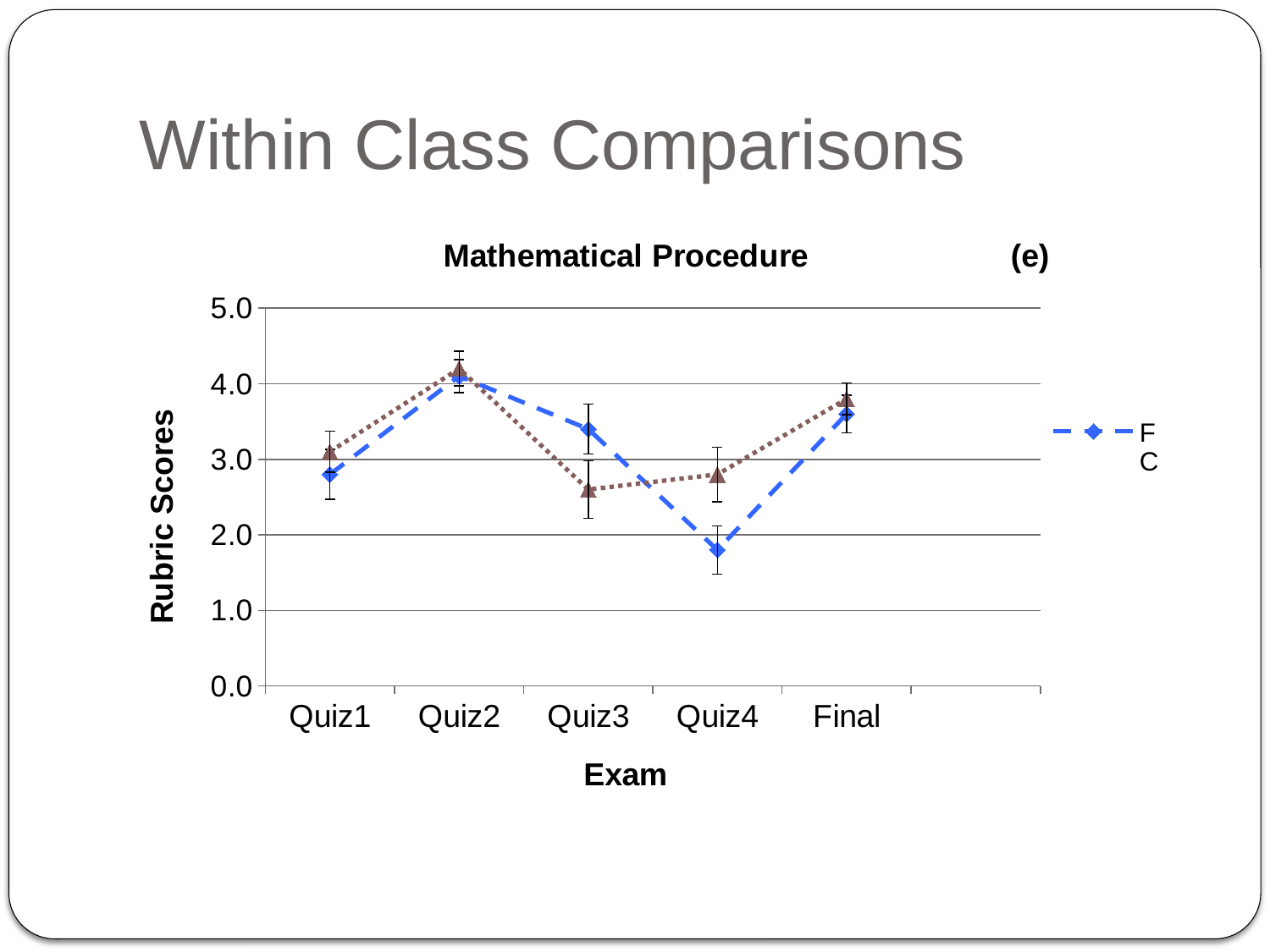

# Within Class Comparisons

### Chart: Mathematical Procedure                      (e)

| Category | FC | LC |
|---|---|---|
| Quiz1 | 2.8 | 3.1 |
| Quiz2 | 4.1 | 4.2 |
| Quiz3 | 3.4 | 2.6 |
| Quiz4 | 1.8 | 2.8 |
| Final | 3.6 | 3.8 |